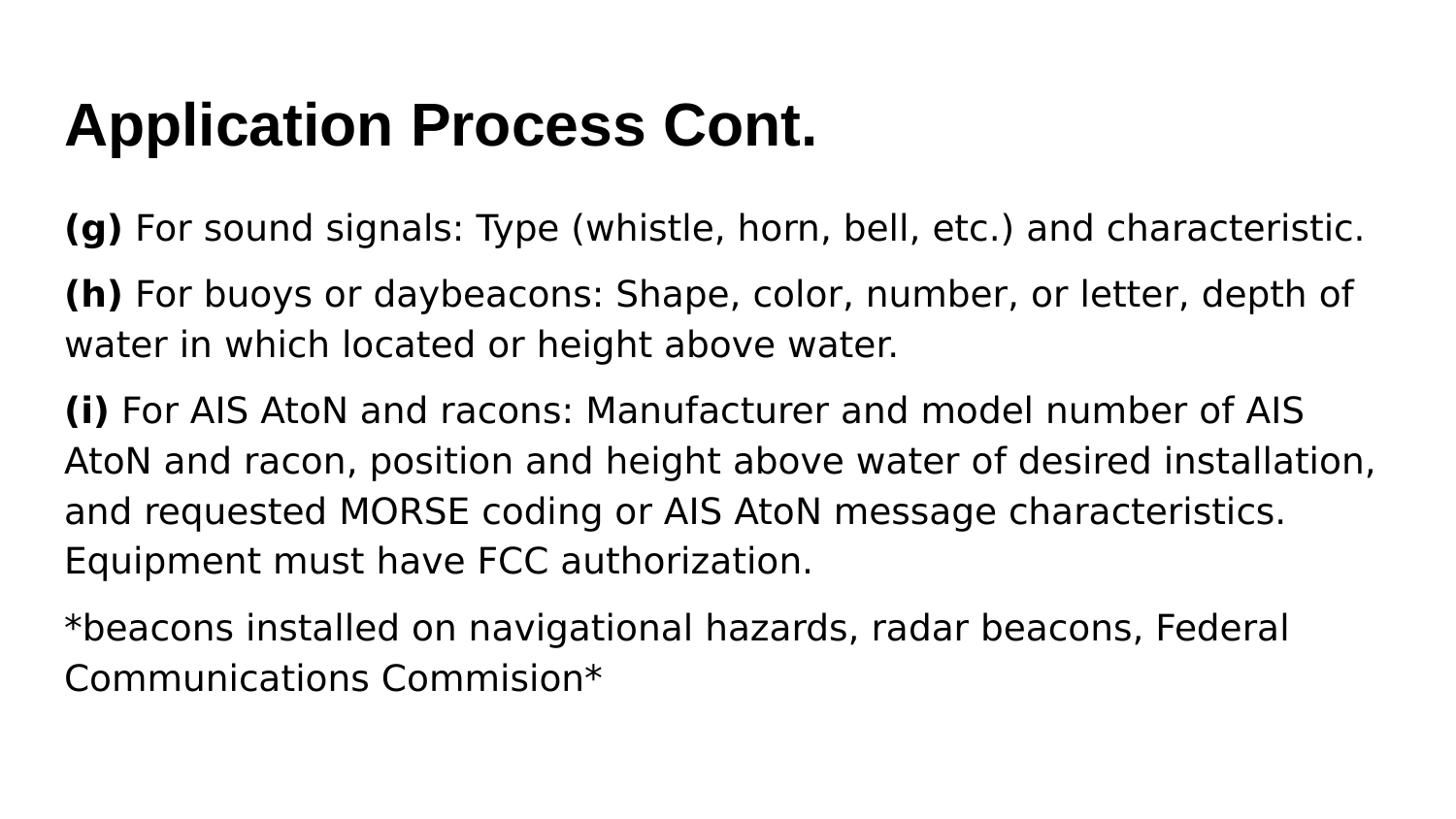

# Application Process Cont.
(g) For sound signals: Type (whistle, horn, bell, etc.) and characteristic.
(h) For buoys or daybeacons: Shape, color, number, or letter, depth of water in which located or height above water.
(i) For AIS AtoN and racons: Manufacturer and model number of AIS AtoN and racon, position and height above water of desired installation, and requested MORSE coding or AIS AtoN message characteristics. Equipment must have FCC authorization.
*beacons installed on navigational hazards, radar beacons, Federal Communications Commision*